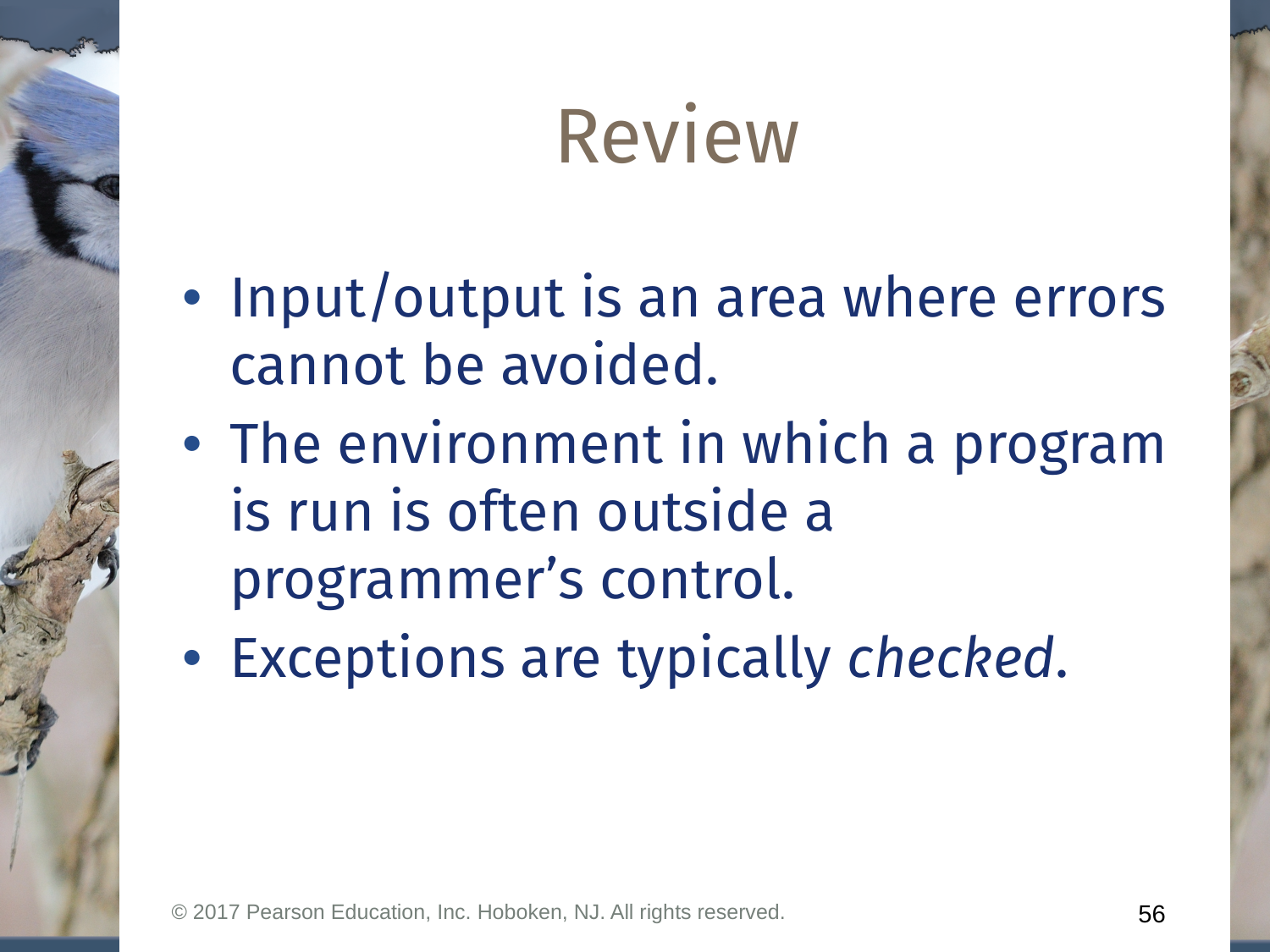

# Review
Input/output is an area where errors cannot be avoided.
The environment in which a program is run is often outside a programmer’s control.
Exceptions are typically checked.
© 2017 Pearson Education, Inc. Hoboken, NJ. All rights reserved.